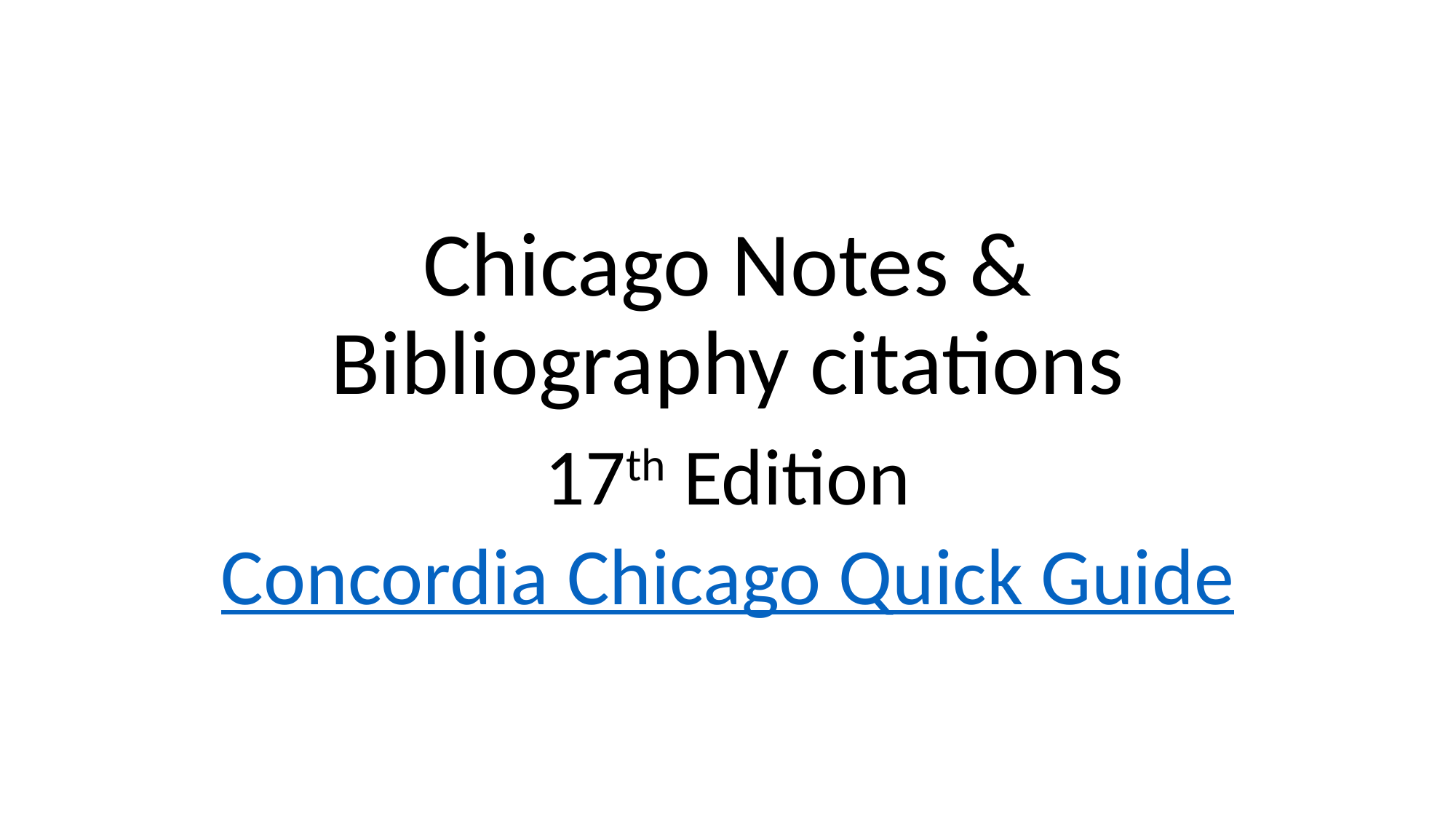

# Chicago Notes & Bibliography citations
17th Edition
Concordia Chicago Quick Guide